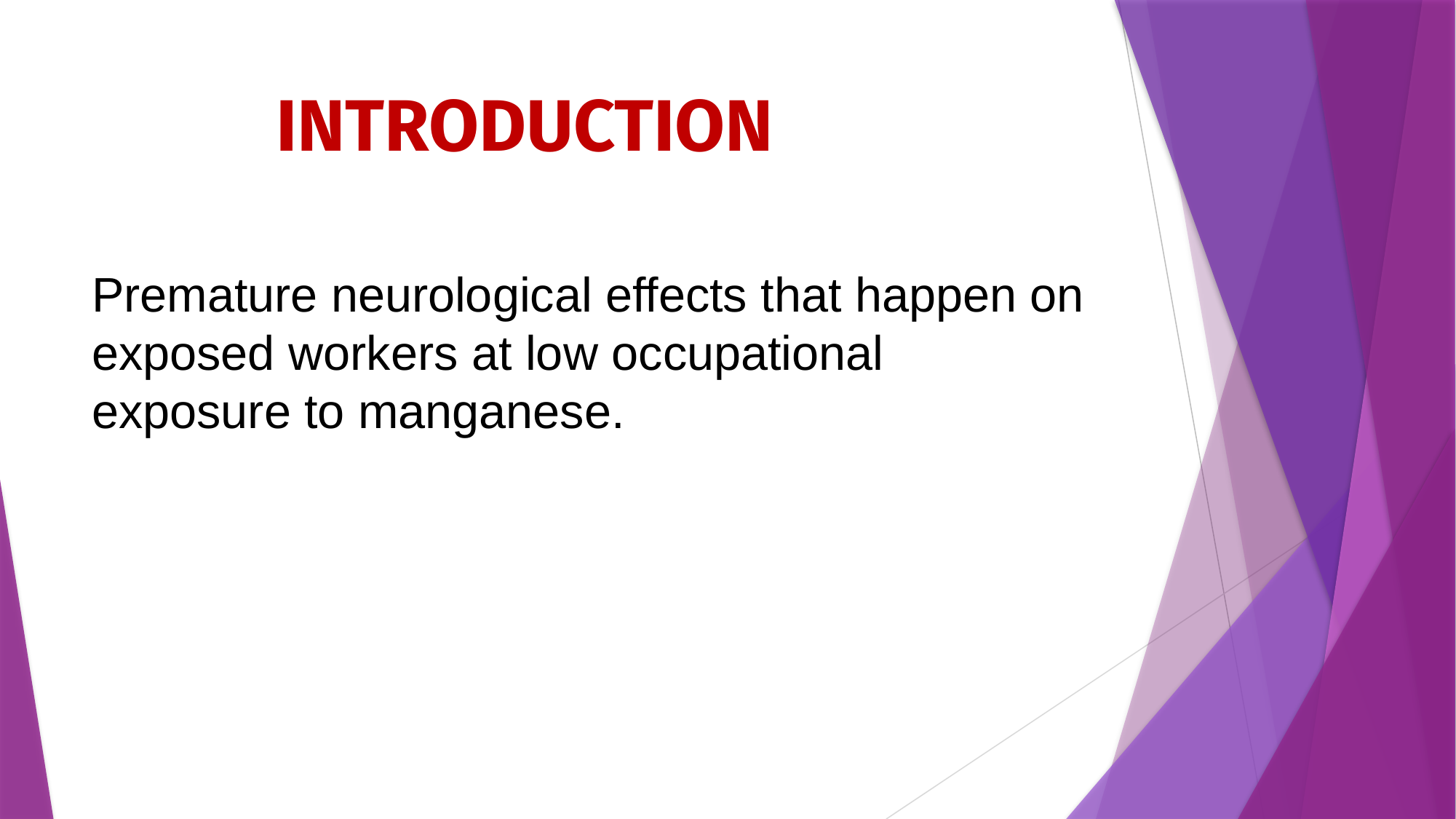

# INTRODUCTION
Premature neurological effects that happen on exposed workers at low occupational exposure to manganese.